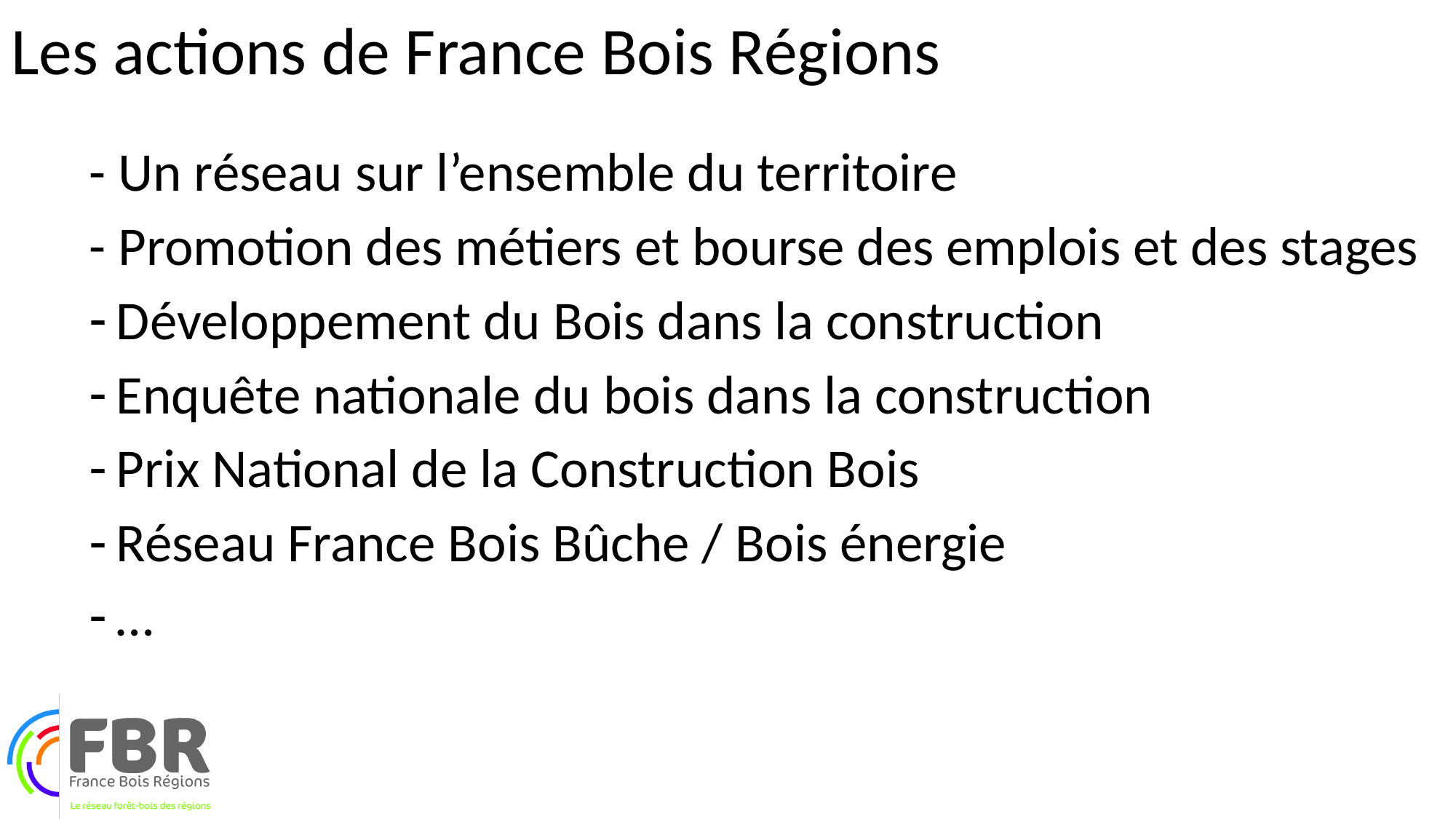

# Les actions de France Bois Régions
- Un réseau sur l’ensemble du territoire
- Promotion des métiers et bourse des emplois et des stages
Développement du Bois dans la construction
Enquête nationale du bois dans la construction
Prix National de la Construction Bois
Réseau France Bois Bûche / Bois énergie
…